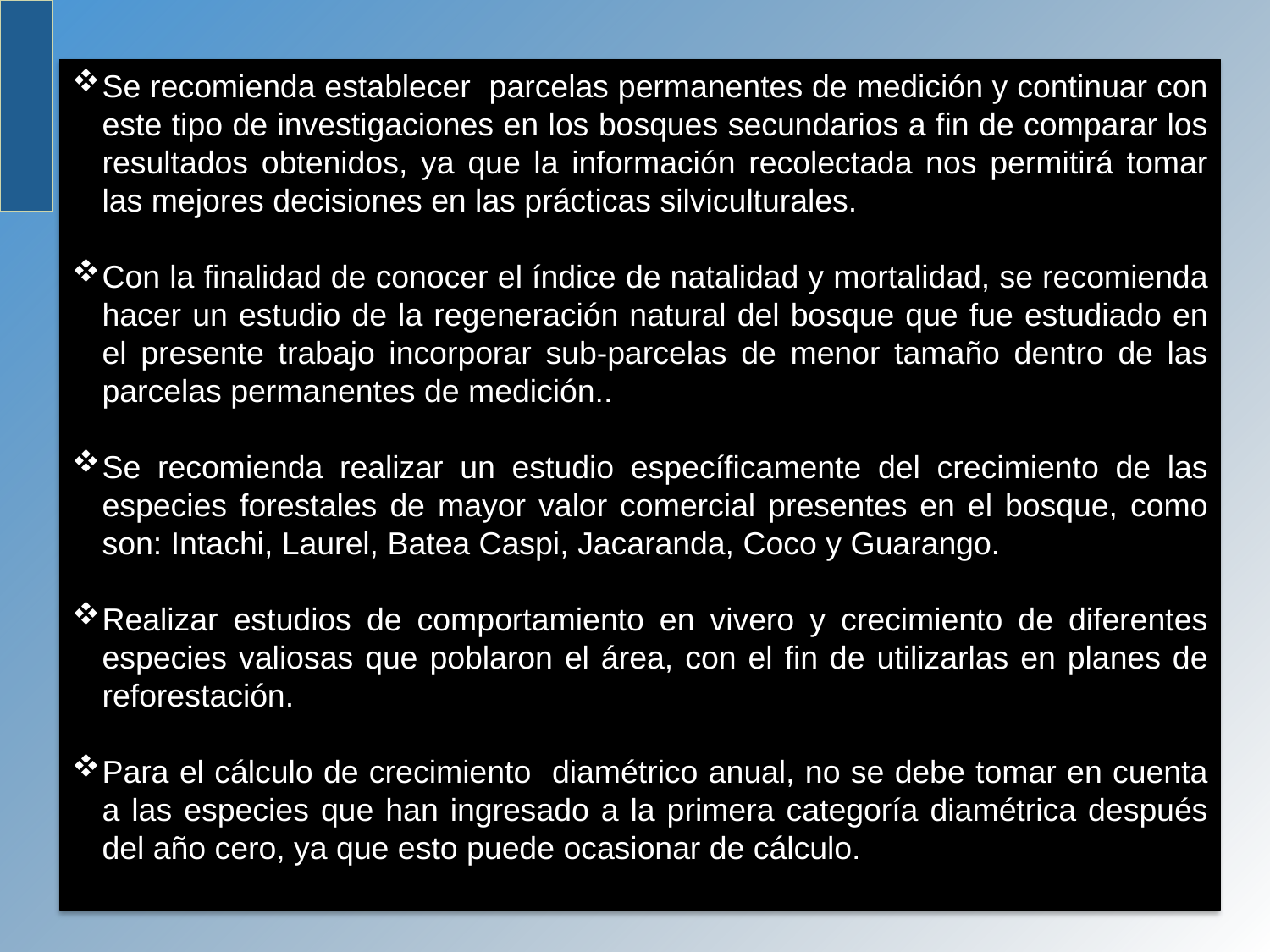

Se recomienda establecer  parcelas permanentes de medición y continuar con este tipo de investigaciones en los bosques secundarios a fin de comparar los resultados obtenidos, ya que la información recolectada nos permitirá tomar las mejores decisiones en las prácticas silviculturales.

Con la finalidad de conocer el índice de natalidad y mortalidad, se recomienda hacer un estudio de la regeneración natural del bosque que fue estudiado en el presente trabajo incorporar sub-parcelas de menor tamaño dentro de las parcelas permanentes de medición..

Se recomienda realizar un estudio específicamente del crecimiento de las especies forestales de mayor valor comercial presentes en el bosque, como son: Intachi, Laurel, Batea Caspi, Jacaranda, Coco y Guarango.

Realizar estudios de comportamiento en vivero y crecimiento de diferentes especies valiosas que poblaron el área, con el fin de utilizarlas en planes de reforestación.

Para el cálculo de crecimiento  diamétrico anual, no se debe tomar en cuenta a las especies que han ingresado a la primera categoría diamétrica después del año cero, ya que esto puede ocasionar de cálculo.